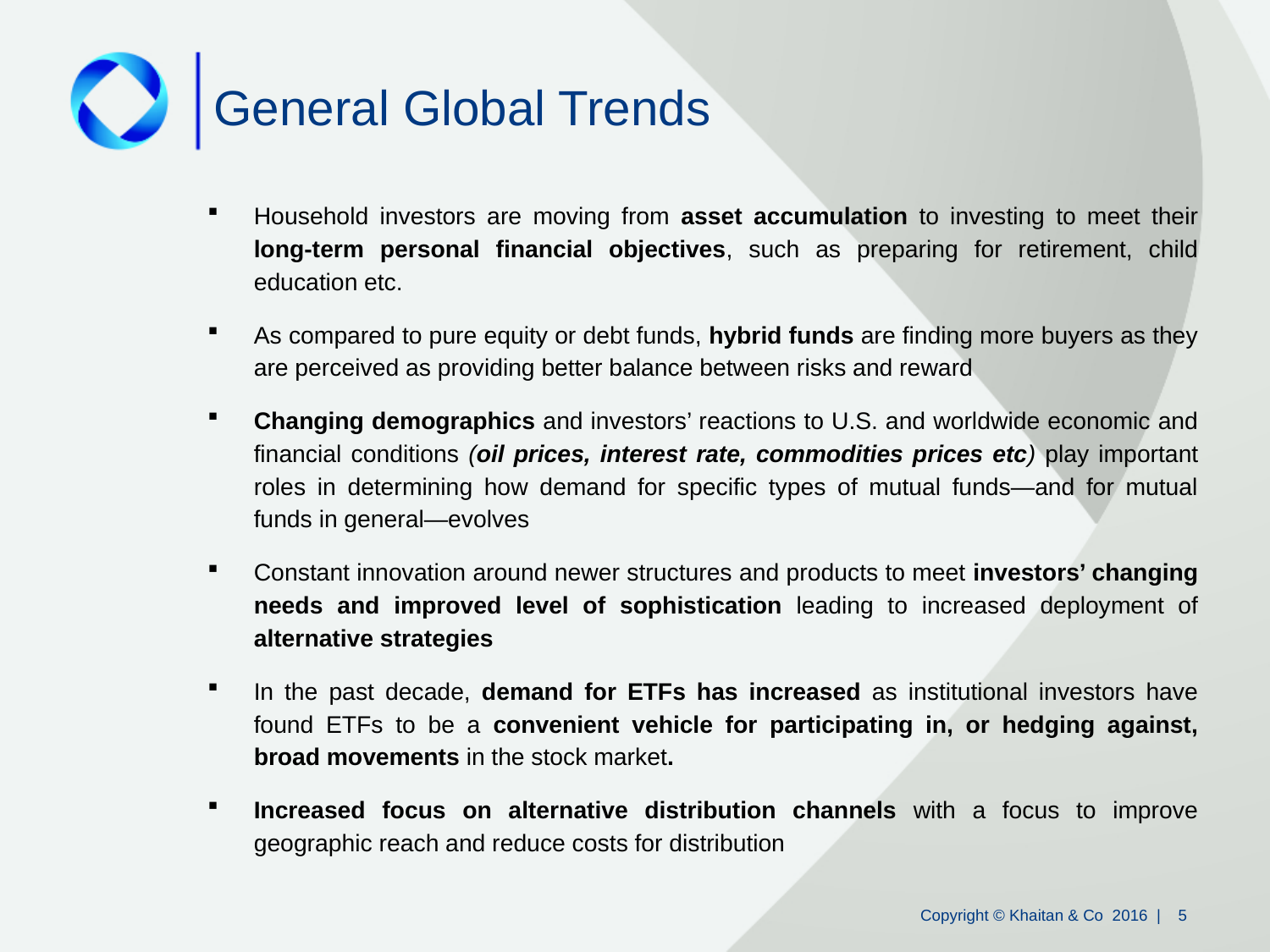

# General Global Trends
Household investors are moving from asset accumulation to investing to meet their long-term personal financial objectives, such as preparing for retirement, child education etc.
As compared to pure equity or debt funds, hybrid funds are finding more buyers as they are perceived as providing better balance between risks and reward
Changing demographics and investors’ reactions to U.S. and worldwide economic and financial conditions (oil prices, interest rate, commodities prices etc) play important roles in determining how demand for specific types of mutual funds—and for mutual funds in general—evolves
Constant innovation around newer structures and products to meet investors’ changing needs and improved level of sophistication leading to increased deployment of alternative strategies
In the past decade, demand for ETFs has increased as institutional investors have found ETFs to be a convenient vehicle for participating in, or hedging against, broad movements in the stock market.
Increased focus on alternative distribution channels with a focus to improve geographic reach and reduce costs for distribution